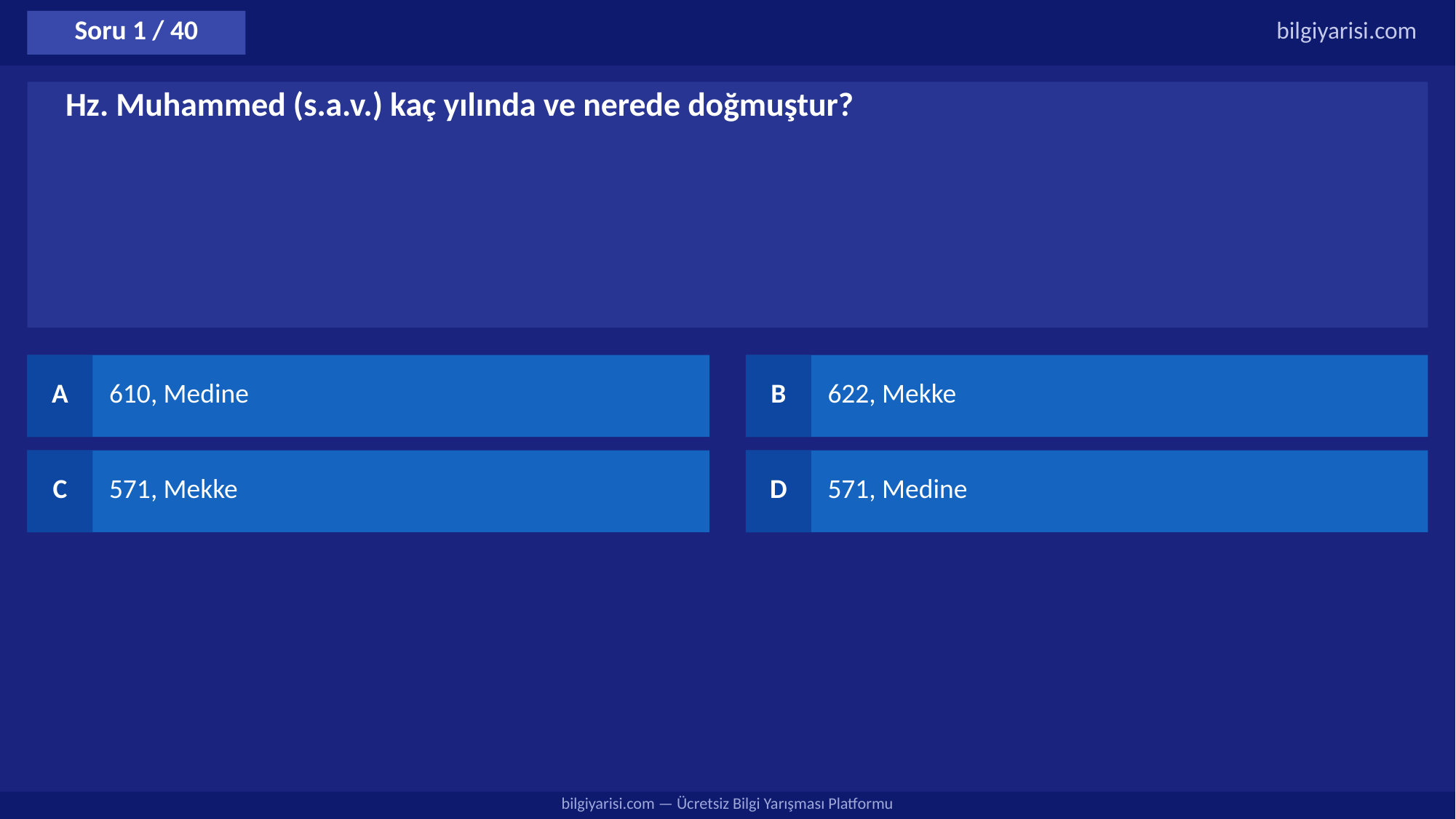

Soru 1 / 40
bilgiyarisi.com

Hz. Muhammed (s.a.v.) kaç yılında ve nerede doğmuştur?

A
610, Medine

B
622, Mekke

C
571, Mekke

D
571, Medine
bilgiyarisi.com — Ücretsiz Bilgi Yarışması Platformu